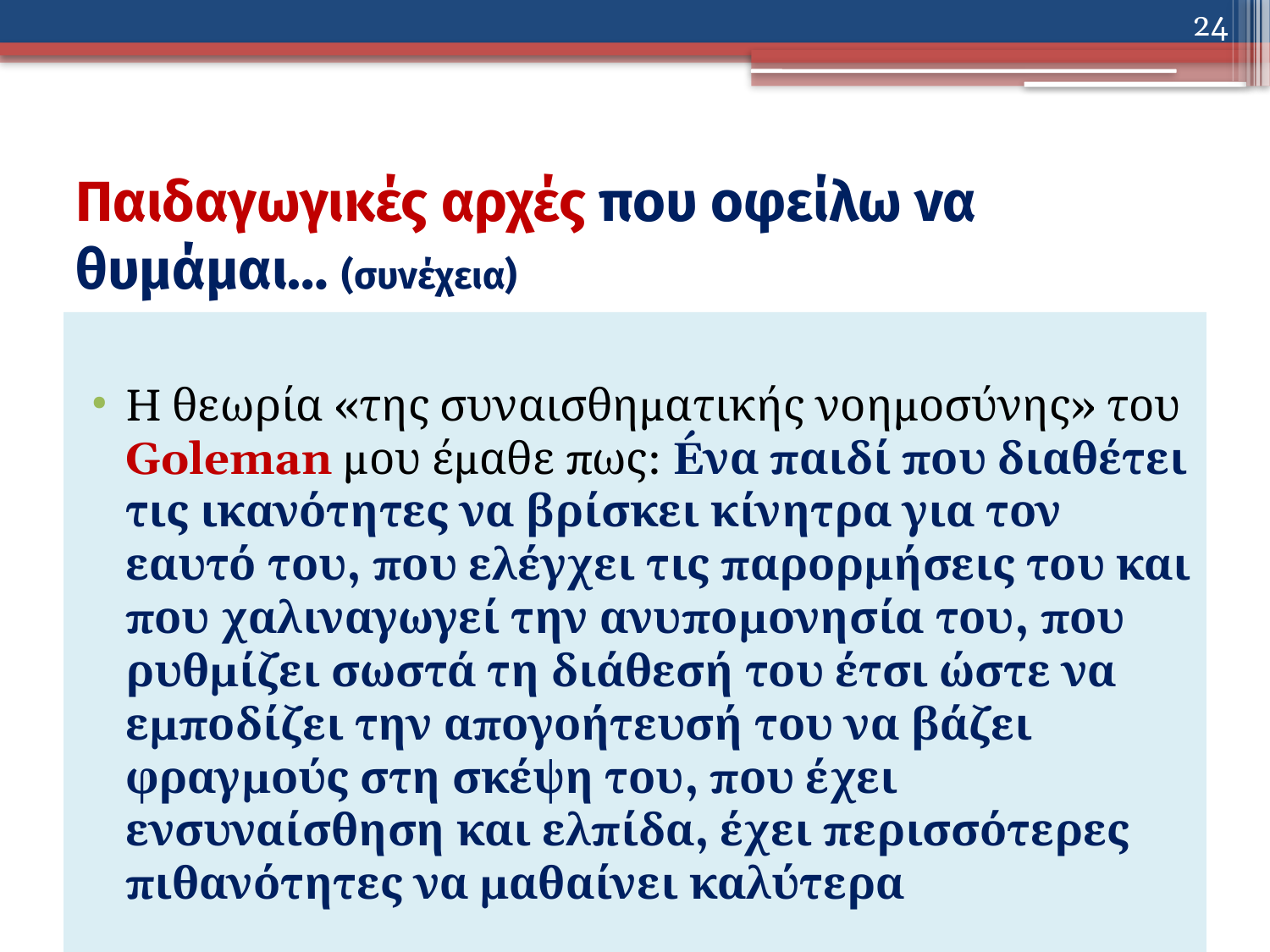

24
# Παιδαγωγικές αρχές που οφείλω να θυμάμαι… (συνέχεια)

Η θεωρία «της συναισθηματικής νοημοσύνης» του Goleman μου έμαθε πως: Ένα παιδί που διαθέτει τις ικανότητες να βρίσκει κίνητρα για τον εαυτό του, που ελέγχει τις παρορμήσεις του και που χαλιναγωγεί την ανυπομονησία του, που ρυθμίζει σωστά τη διάθεσή του έτσι ώστε να εμποδίζει την απογοήτευσή του να βάζει φραγμούς στη σκέψη του, που έχει ενσυναίσθηση και ελπίδα, έχει περισσότερες πιθανότητες να μαθαίνει καλύτερα